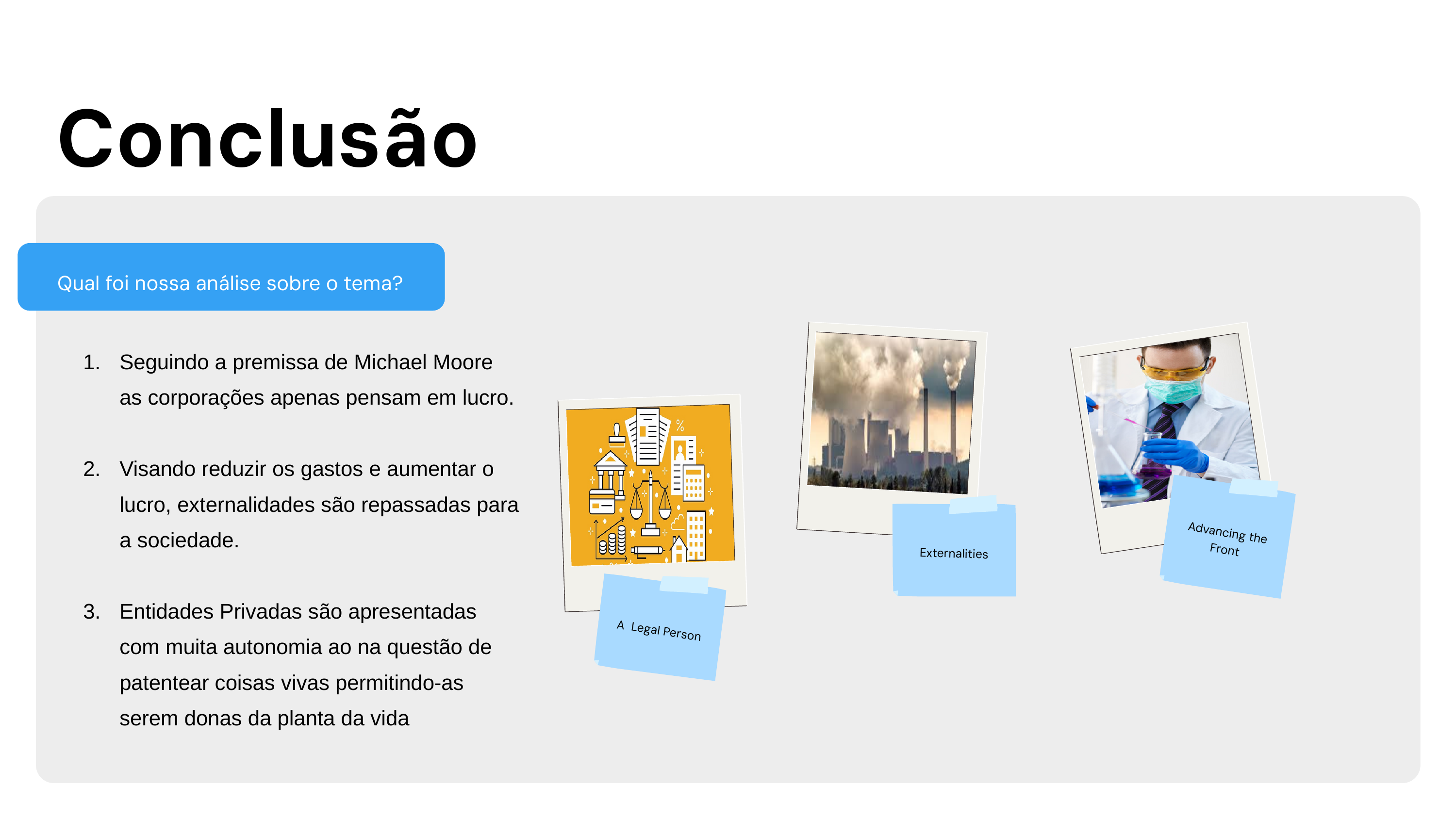

Conclusão

Qual foi nossa análise sobre o tema?

Seguindo a premissa de Michael Moore as corporações apenas pensam em lucro.

Visando reduzir os gastos e aumentar o lucro, externalidades são repassadas para a sociedade.

Entidades Privadas são apresentadas com muita autonomia ao na questão de patentear coisas vivas permitindo-as serem donas da planta da vida

Advancing the Front

Externalities

A  Legal Person